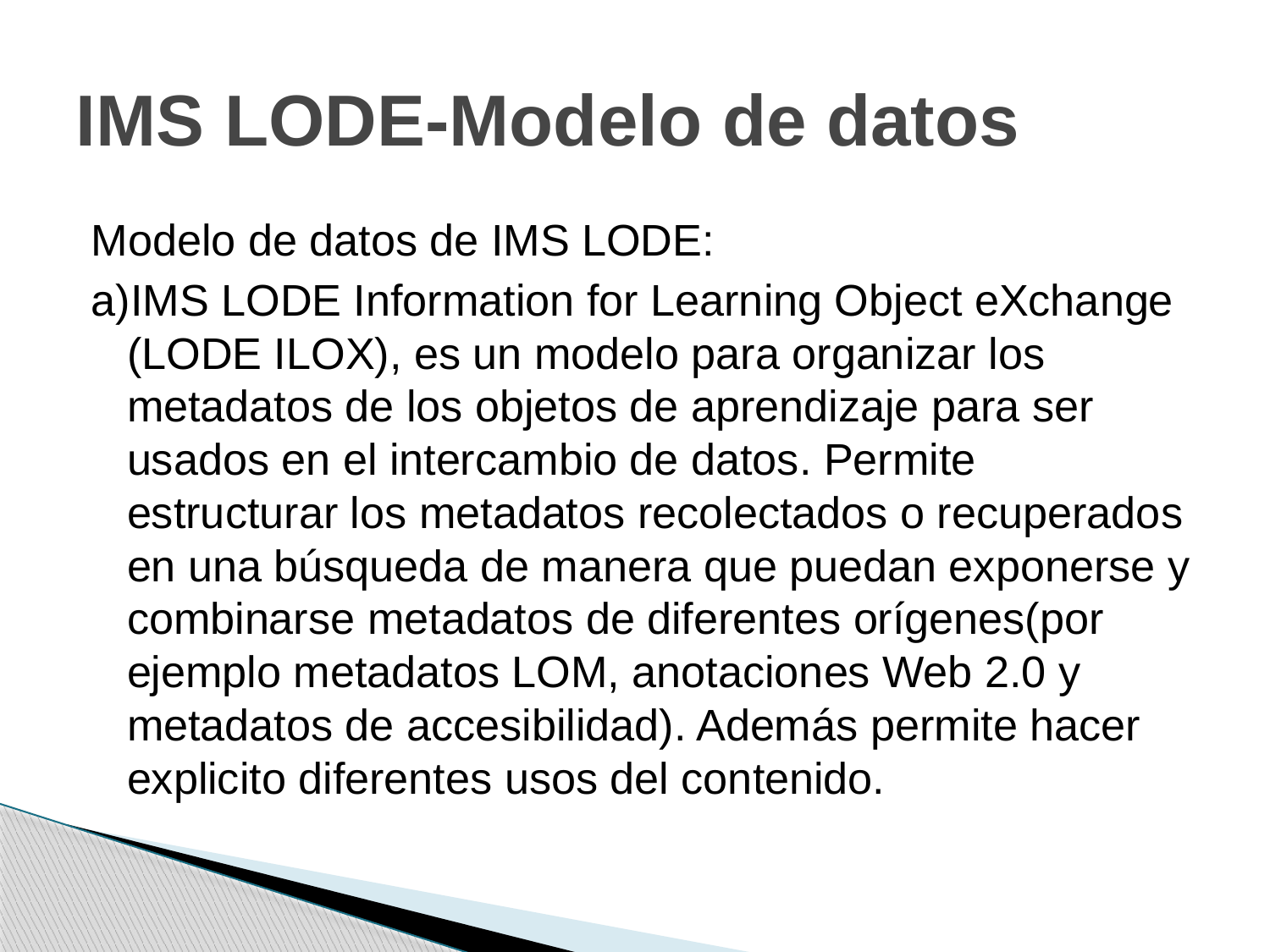

# IMS LODE-Modelo de datos
Modelo de datos de IMS LODE:
a)IMS LODE Information for Learning Object eXchange (LODE ILOX), es un modelo para organizar los metadatos de los objetos de aprendizaje para ser usados en el intercambio de datos. Permite estructurar los metadatos recolectados o recuperados en una búsqueda de manera que puedan exponerse y combinarse metadatos de diferentes orígenes(por ejemplo metadatos LOM, anotaciones Web 2.0 y metadatos de accesibilidad). Además permite hacer explicito diferentes usos del contenido.